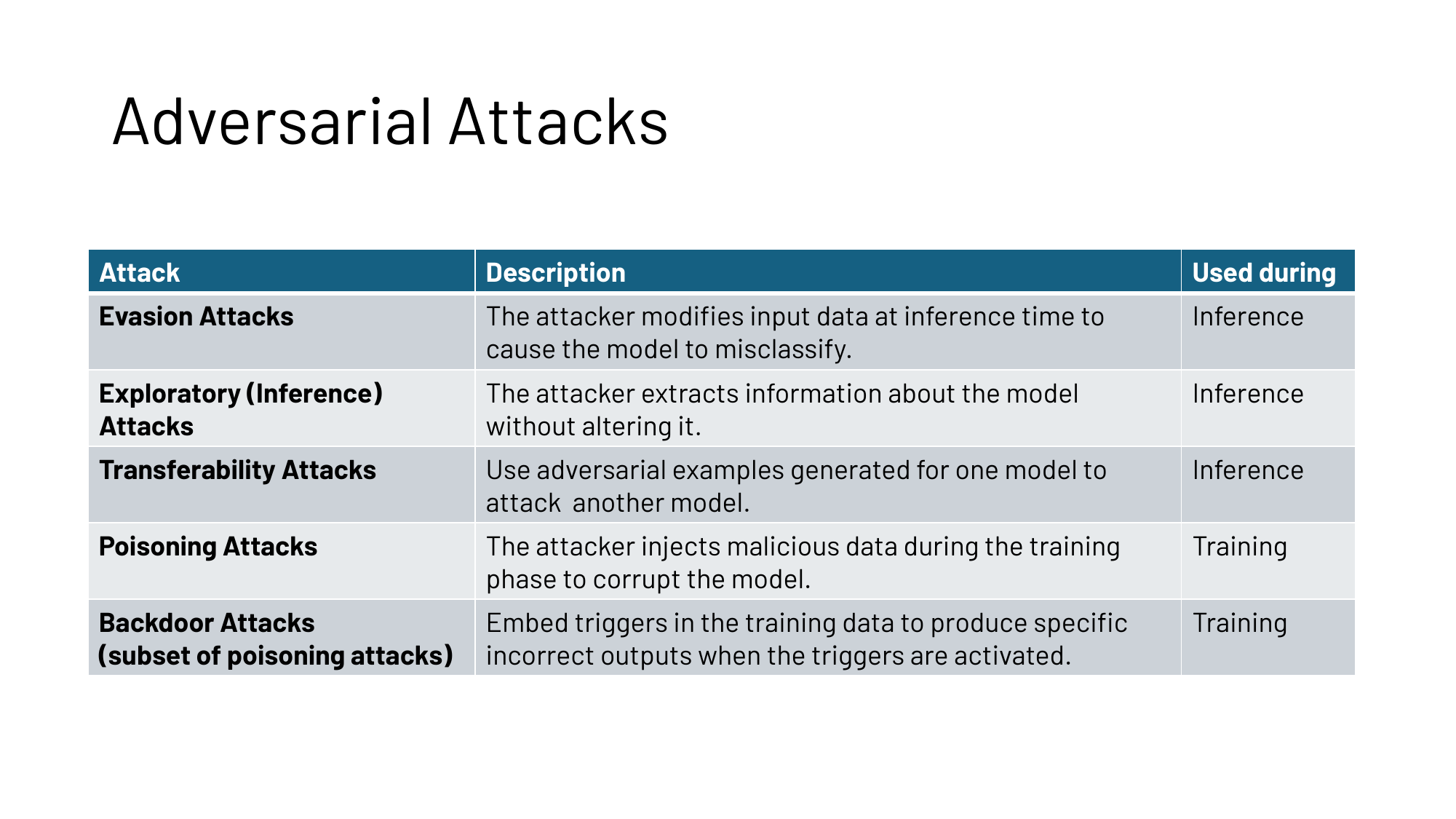

# Adversarial Attacks
| Attack | Description | Used during |
| --- | --- | --- |
| Evasion Attacks | The attacker modifies input data at inference time to cause the model to misclassify. | Inference |
| Exploratory (Inference) Attacks | The attacker extracts information about the model without altering it. | Inference |
| Transferability Attacks | Use adversarial examples generated for one model to attack another model. | Inference |
| Poisoning Attacks | The attacker injects malicious data during the training phase to corrupt the model. | Training |
| Backdoor Attacks (subset of poisoning attacks) | Embed triggers in the training data to produce specific incorrect outputs when the triggers are activated. | Training |